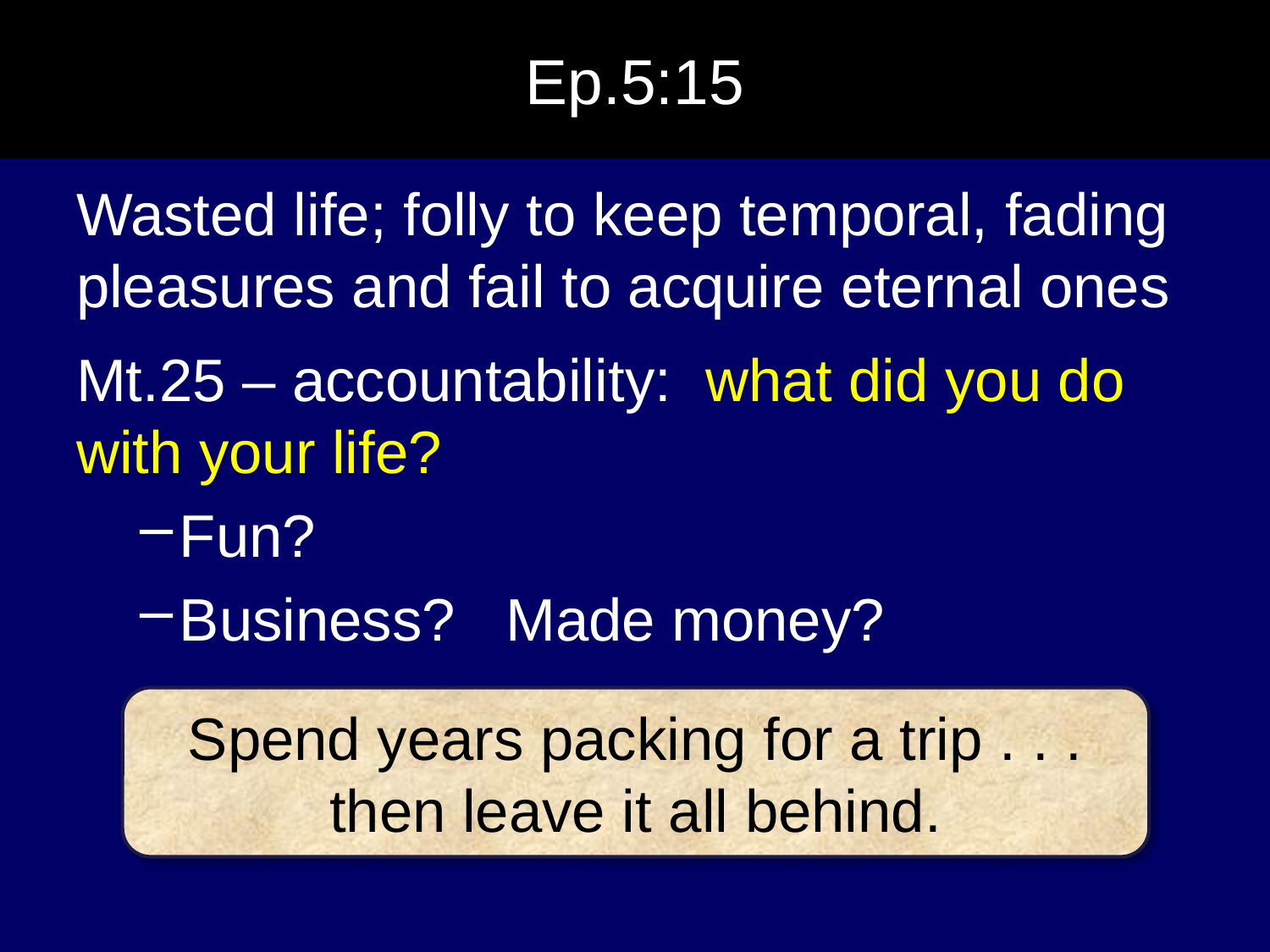

# Ep.5:15
Wasted life; folly to keep temporal, fading pleasures and fail to acquire eternal ones
Mt.25 – accountability:  what did you do with your life?
Fun?
Business?   Made money?

Spend years packing for a trip . . . then leave it all behind.